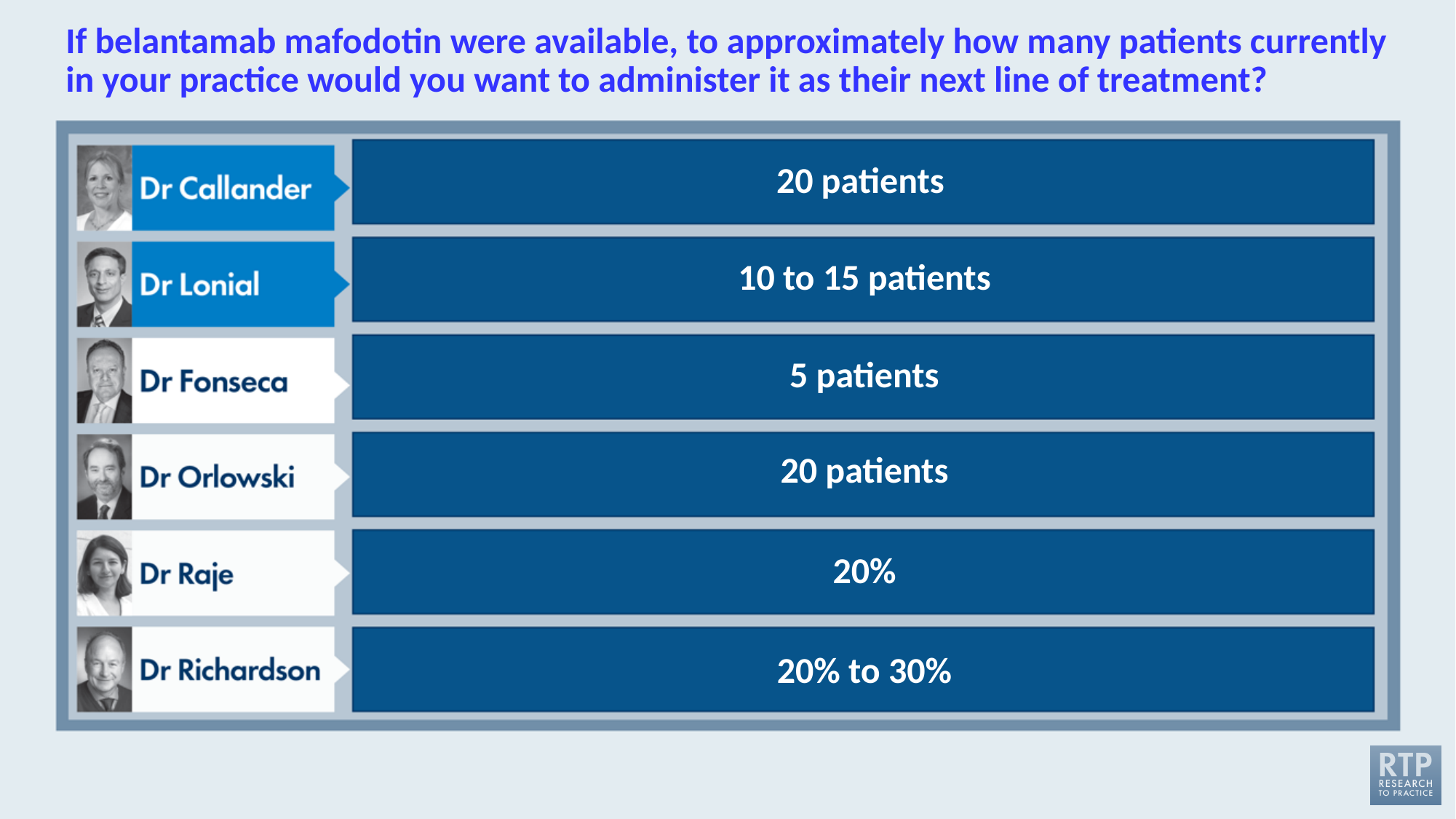

# If belantamab mafodotin were available, to approximately how many patients currently in your practice would you want to administer it as their next line of treatment?
20 patients
10 to 15 patients
5 patients
20 patients
20%
20% to 30%